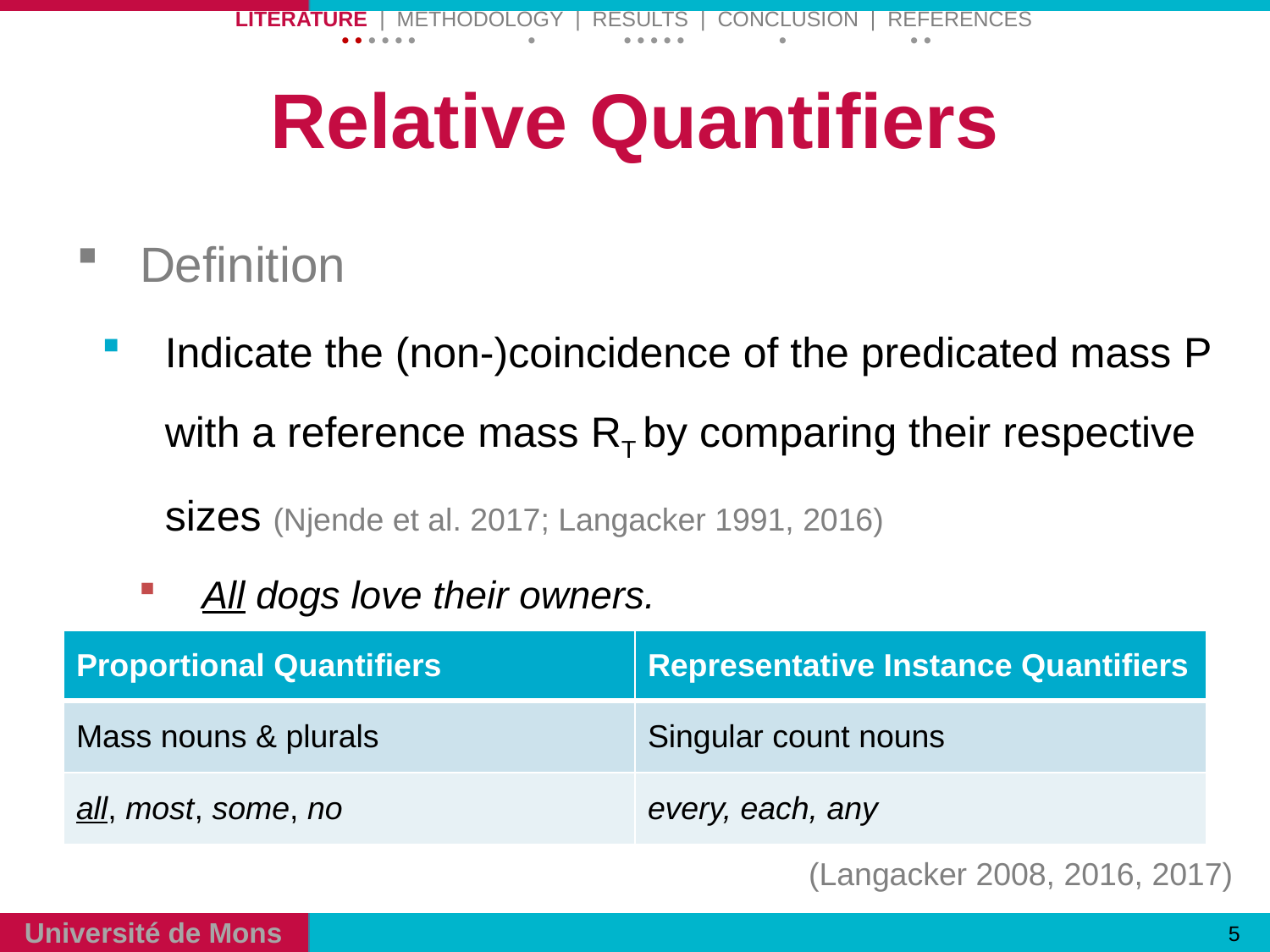

Literature  |  Methodology  |  Results  |  Conclusion  |  References
• • • • • •                   •               • • • • •                •                     • •
# Relative Quantifiers
Definition
Indicate the (non-)coincidence of the predicated mass p with a reference mass rt by comparing their respective sizes (Njende et al. 2017; Langacker 1991, 2016)
All dogs love their owners.

| Proportional Quantifiers | Representative Instance Quantifiers |
| --- | --- |
| Mass nouns & plurals | Singular count nouns |
| all, most, some, no | every, each, any |
(Langacker 2008, 2016, 2017)
5